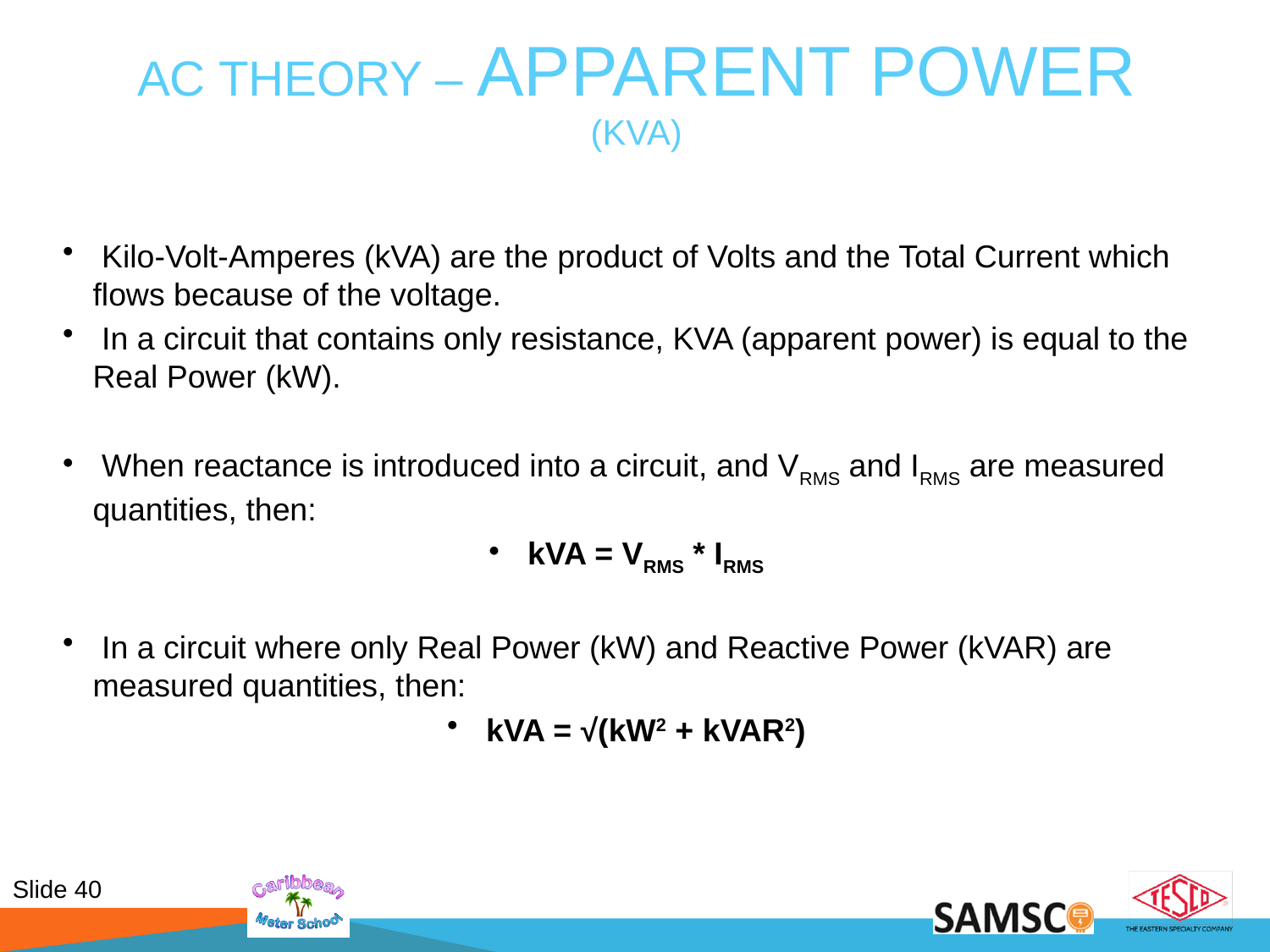

# AC Theory – Apparent Power (kVA)
 Kilo-Volt-Amperes (kVA) are the product of Volts and the Total Current which flows because of the voltage.
 In a circuit that contains only resistance, KVA (apparent power) is equal to the Real Power (kW).

 When reactance is introduced into a circuit, and VRMS and IRMS are measured quantities, then:
 kVA = VRMS * IRMS

 In a circuit where only Real Power (kW) and Reactive Power (kVAR) are measured quantities, then:
 kVA = √(kW2 + kVAR2)